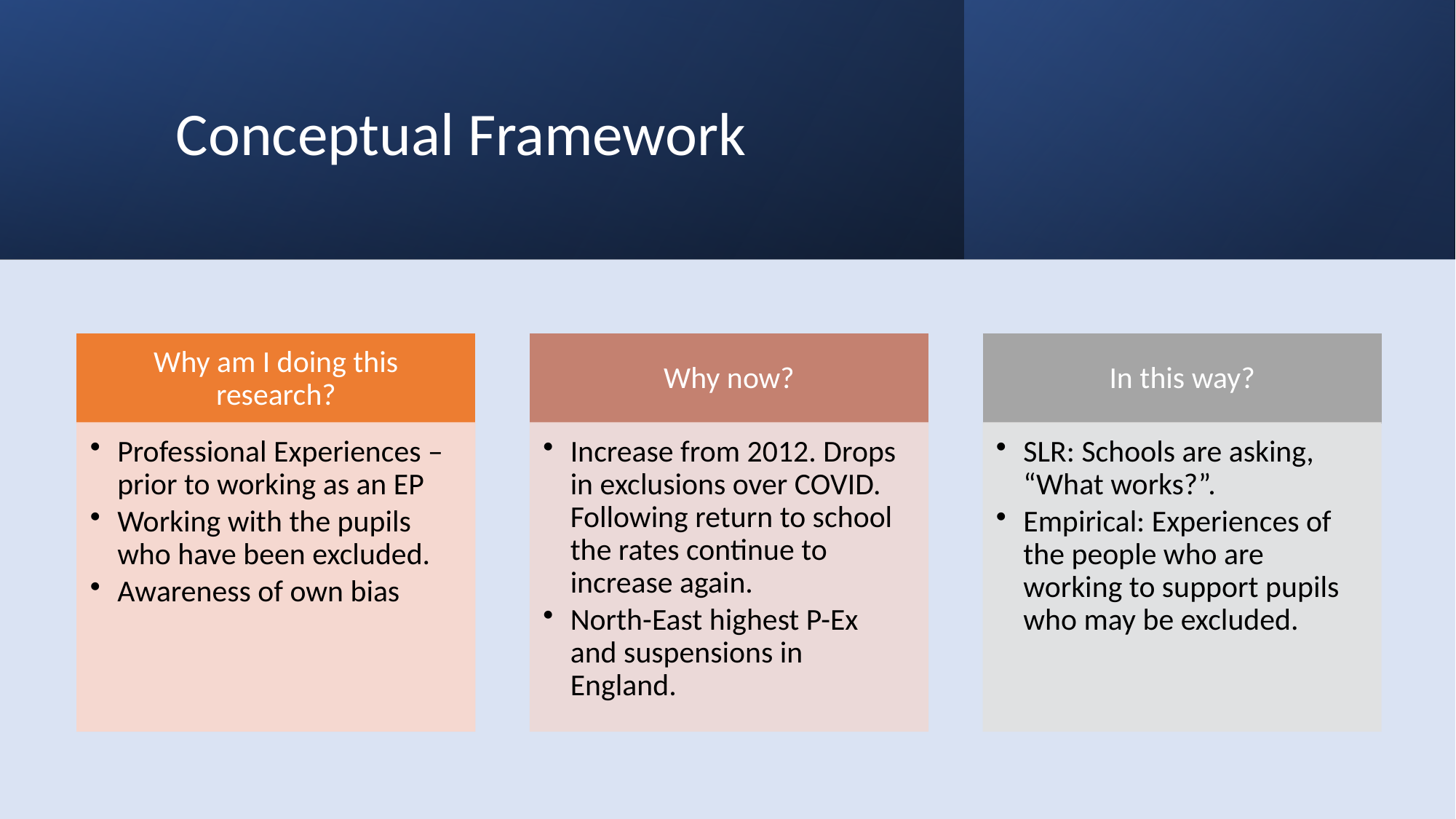

# Conceptual Framework
Why am I doing this research?
Professional Experiences – prior to working as an EP
Working with the pupils who have been excluded.
Awareness of own bias
Why now?
Increase from 2012. Drops in exclusions over COVID. Following return to school the rates continue to increase again.
North-East highest P-Ex and suspensions in England.
In this way?
SLR: Schools are asking, “What works?”.
Empirical: Experiences of the people who are working to support pupils who may be excluded.